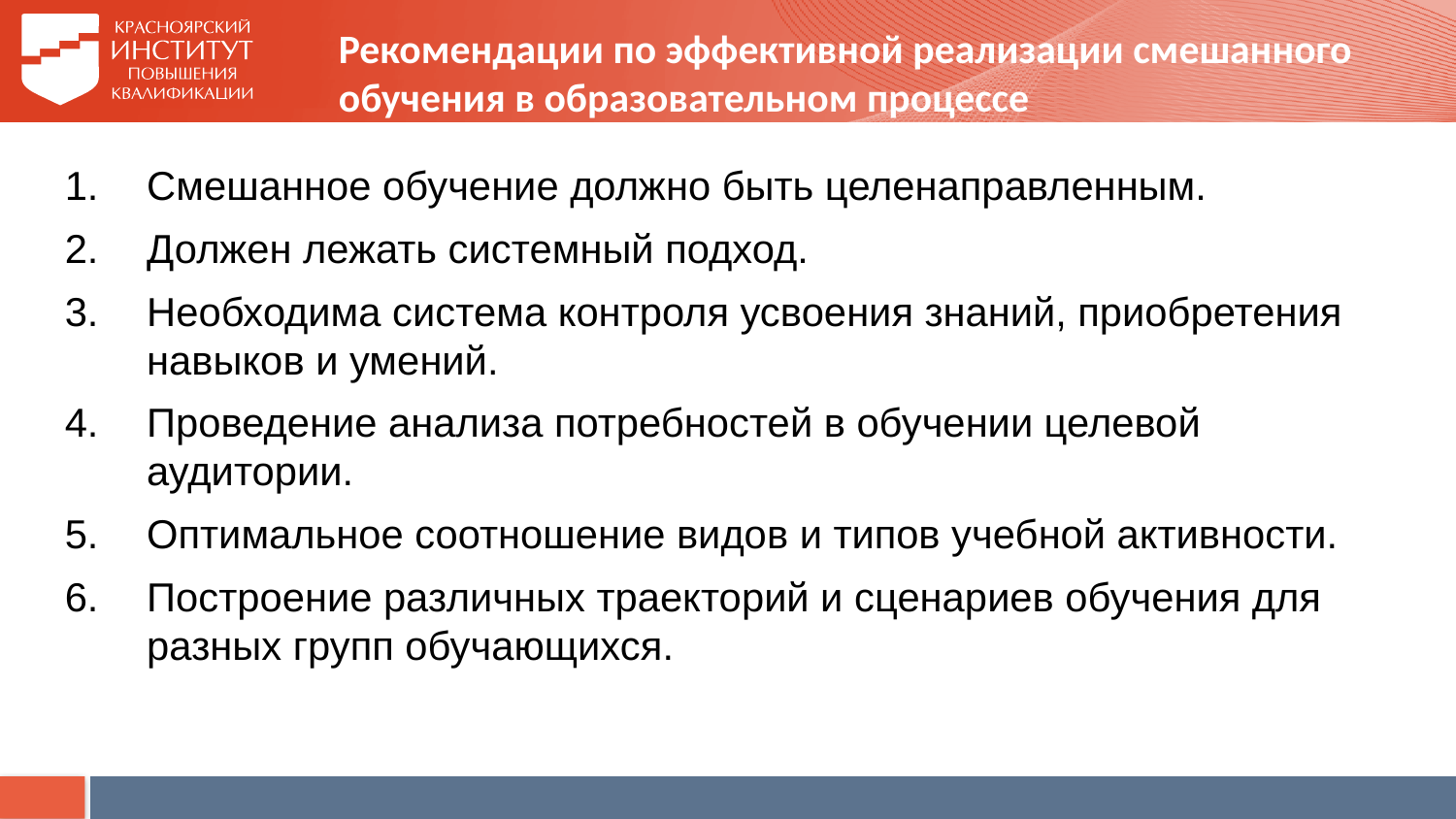

# Рекомендации по эффективной реализации смешанного обучения в образовательном процессе
Смешанное обучение должно быть целенаправленным.
Должен лежать системный подход.
Необходима система контроля усвоения знаний, приобретения навыков и умений.
Проведение анализа потребностей в обучении целевой аудитории.
Оптимальное соотношение видов и типов учебной активности.
Построение различных траекторий и сценариев обучения для разных групп обучающихся.